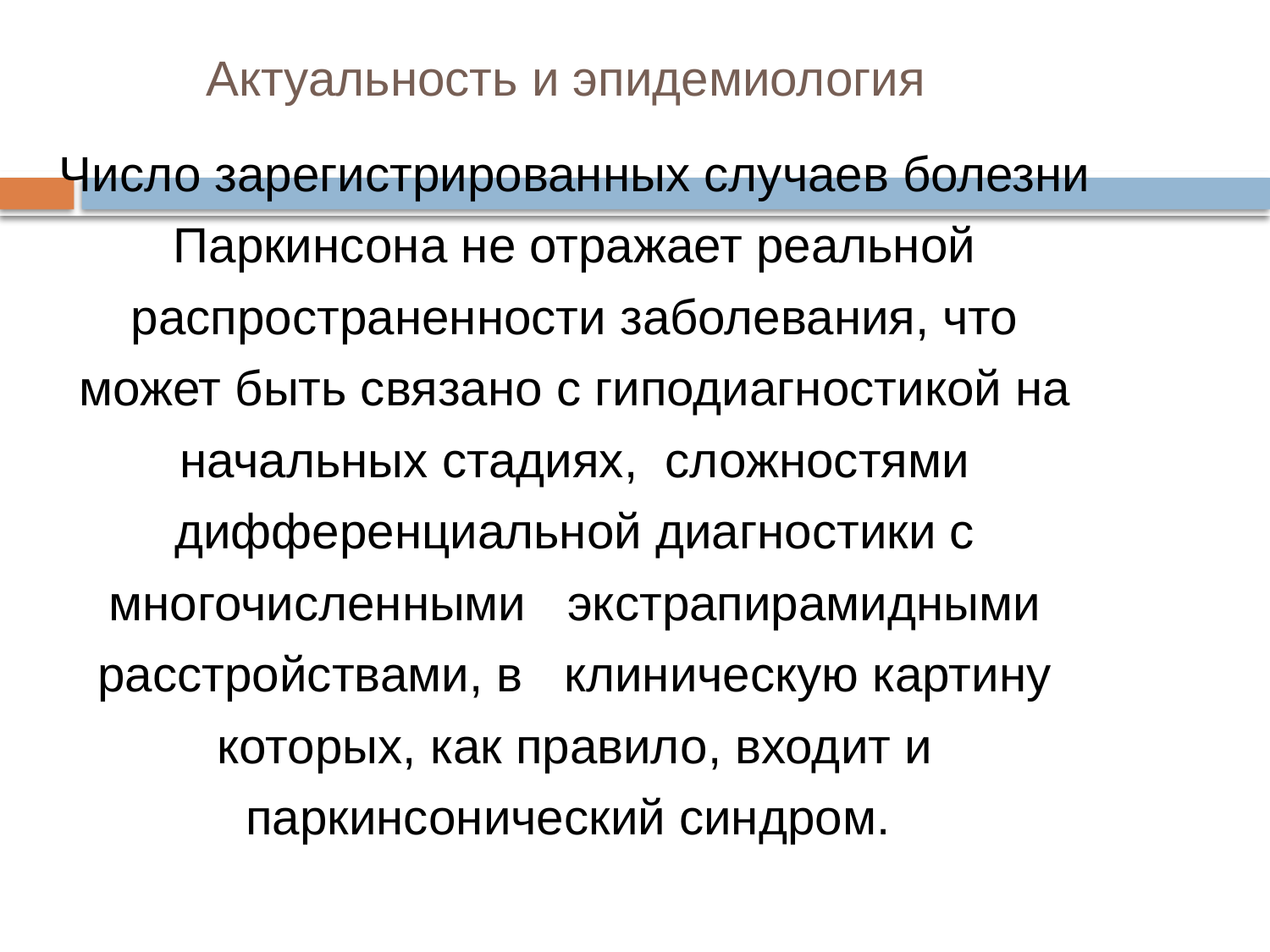

# Актуальность и эпидемиология
Число зарегистрированных случаев болезни
Паркинсона не отражает реальной
распространенности заболевания, что
может быть связано с гиподиагностикой на
начальных стадиях,  сложностями
дифференциальной диагностики с
многочисленными   экстрапирамидными
расстройствами, в   клиническую картину
которых, как правило, входит и
паркинсонический синдром.